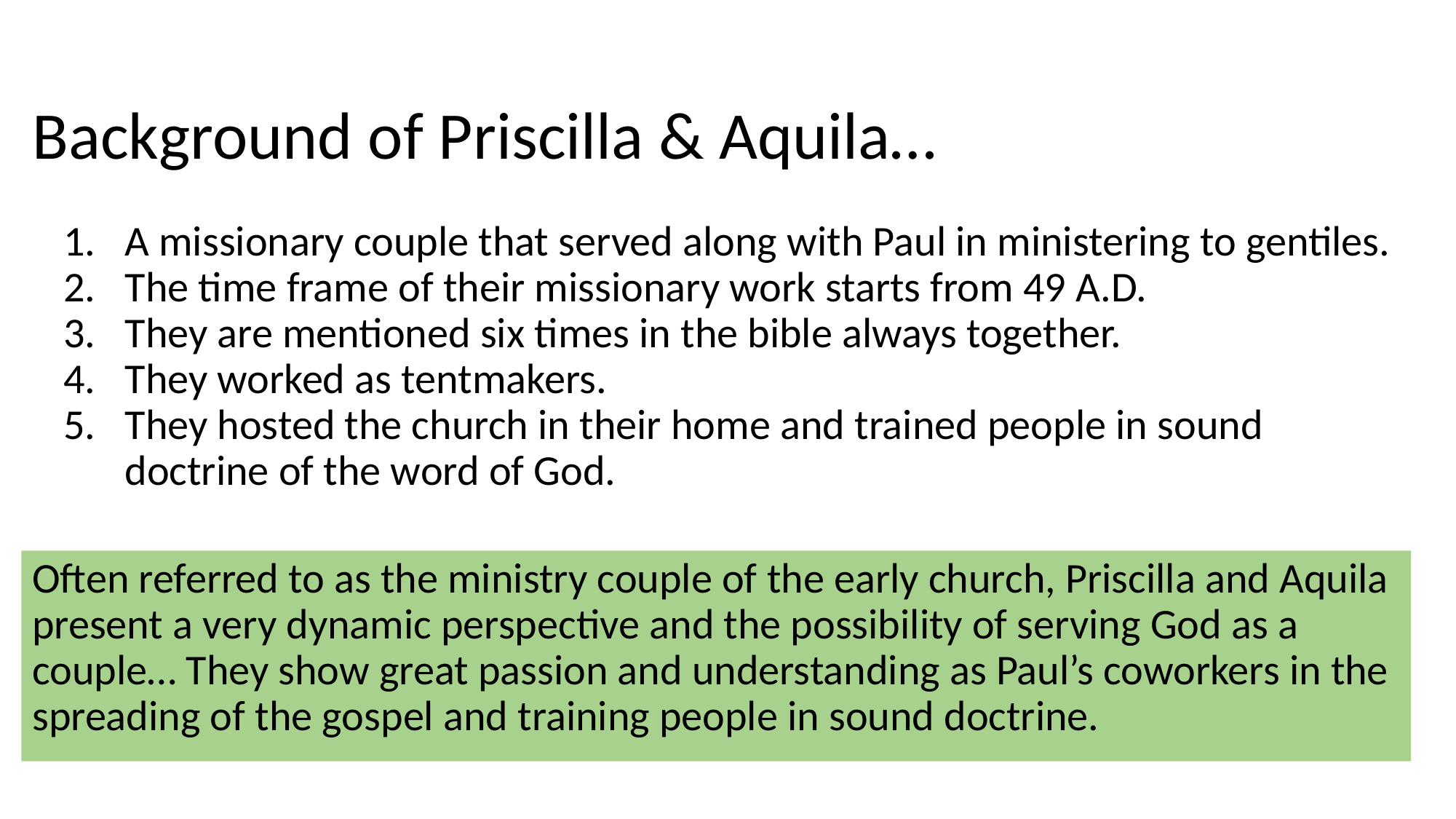

# Background of Priscilla & Aquila…
A missionary couple that served along with Paul in ministering to gentiles.
The time frame of their missionary work starts from 49 A.D.
They are mentioned six times in the bible always together.
They worked as tentmakers.
They hosted the church in their home and trained people in sound doctrine of the word of God.
Often referred to as the ministry couple of the early church, Priscilla and Aquila present a very dynamic perspective and the possibility of serving God as a couple… They show great passion and understanding as Paul’s coworkers in the spreading of the gospel and training people in sound doctrine.